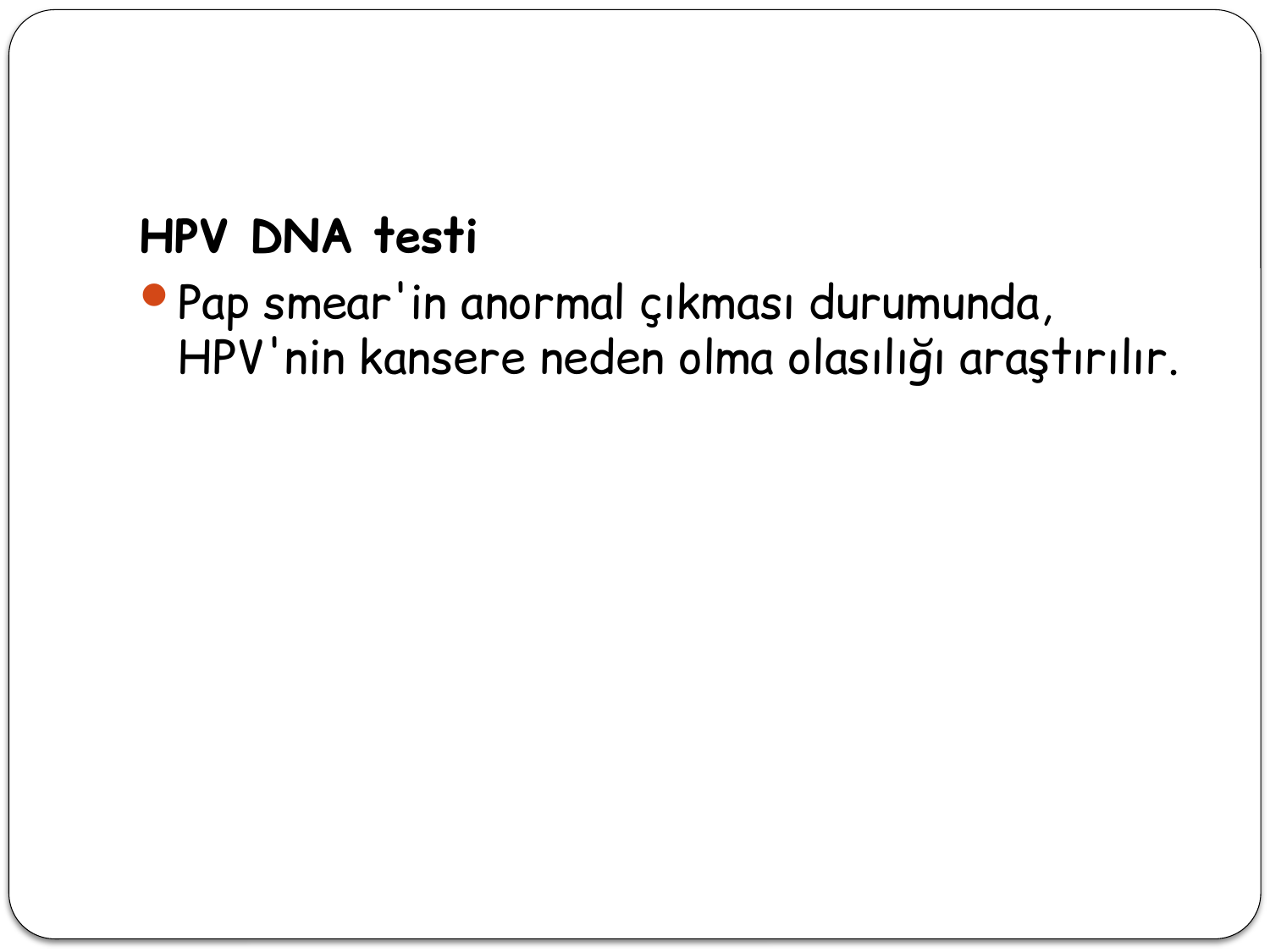

HPV DNA testi
Pap smear'in anormal çıkması durumunda, HPV'nin kansere neden olma olasılığı araştırılır.